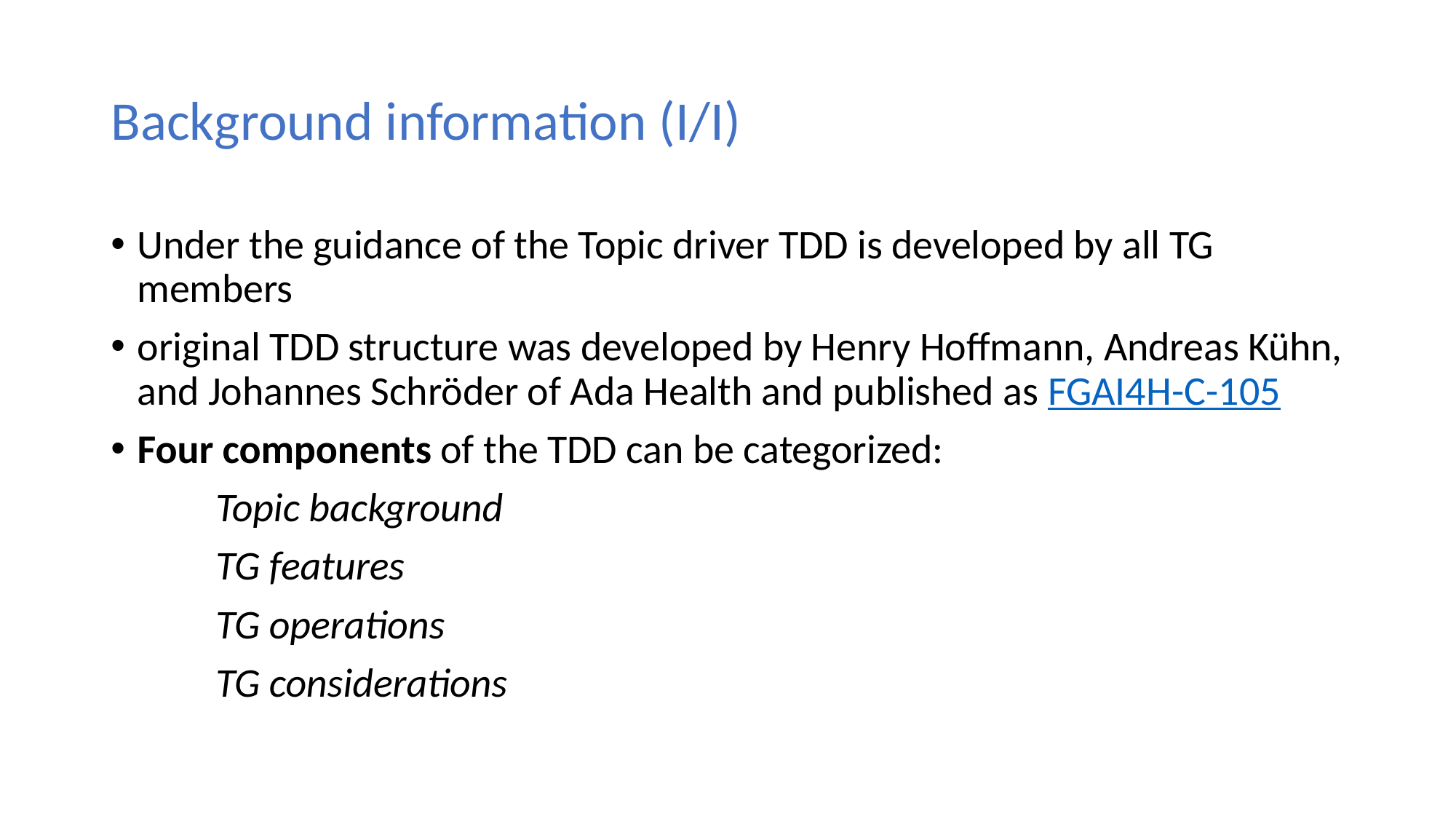

# Background information (I/I)
Under the guidance of the Topic driver TDD is developed by all TG members
original TDD structure was developed by Henry Hoffmann, Andreas Kühn, and Johannes Schröder of Ada Health and published as FGAI4H-C-105
Four components of the TDD can be categorized:
	Topic background
	TG features
	TG operations
	TG considerations